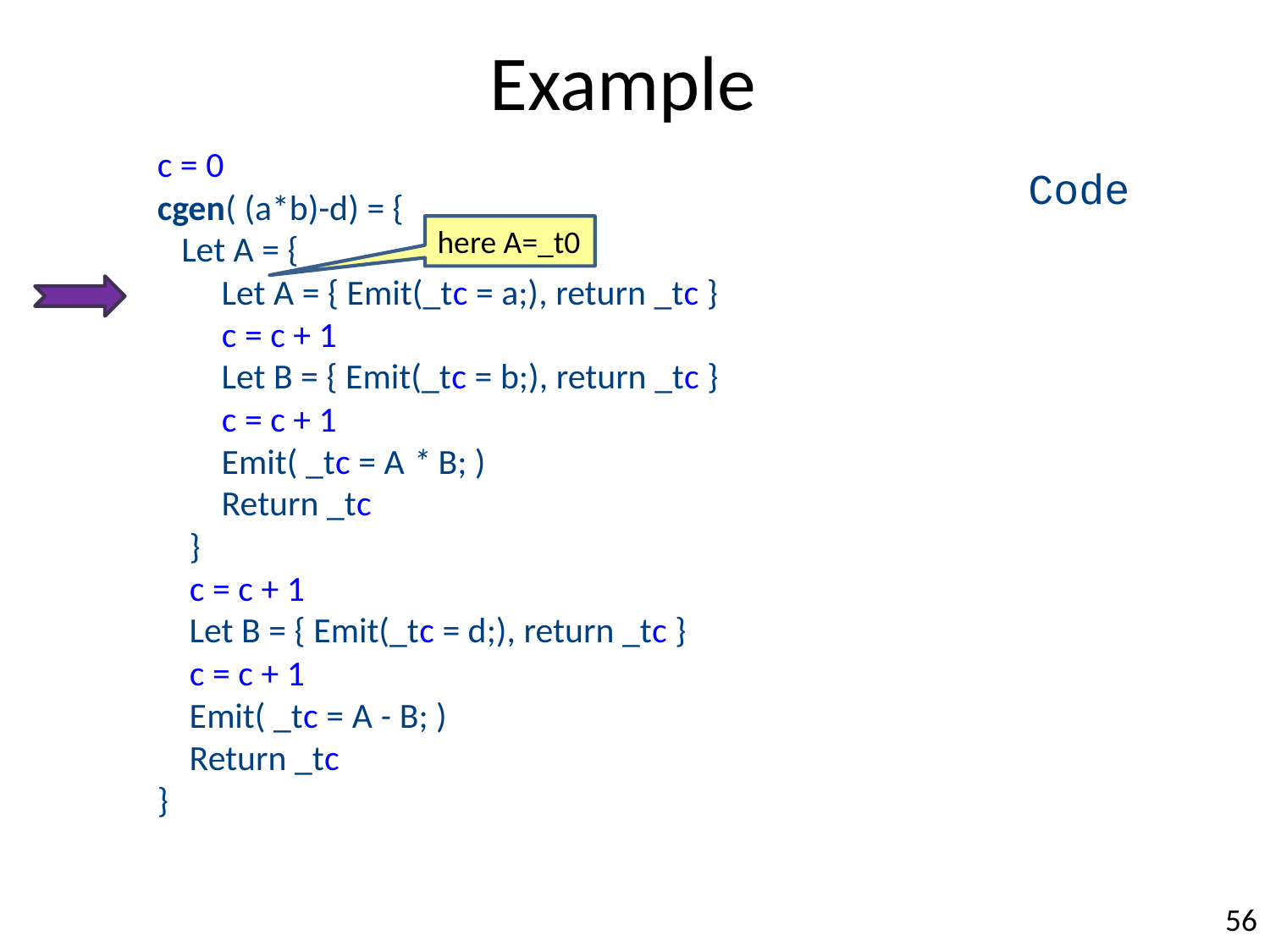

Example
c = 0
cgen( (a*b)-d) = {
   Let A = {
        Let A = { Emit(_tc = a;), return _tc }
        c = c + 1
        Let B = { Emit(_tc = b;), return _tc }
        c = c + 1
        Emit( _tc = A * B; )
        Return _tc
    }
    c = c + 1
    Let B = { Emit(_tc = d;), return _tc }
    c = c + 1
    Emit( _tc = A - B; )
    Return _tc
}
Code
here A=_t0

56